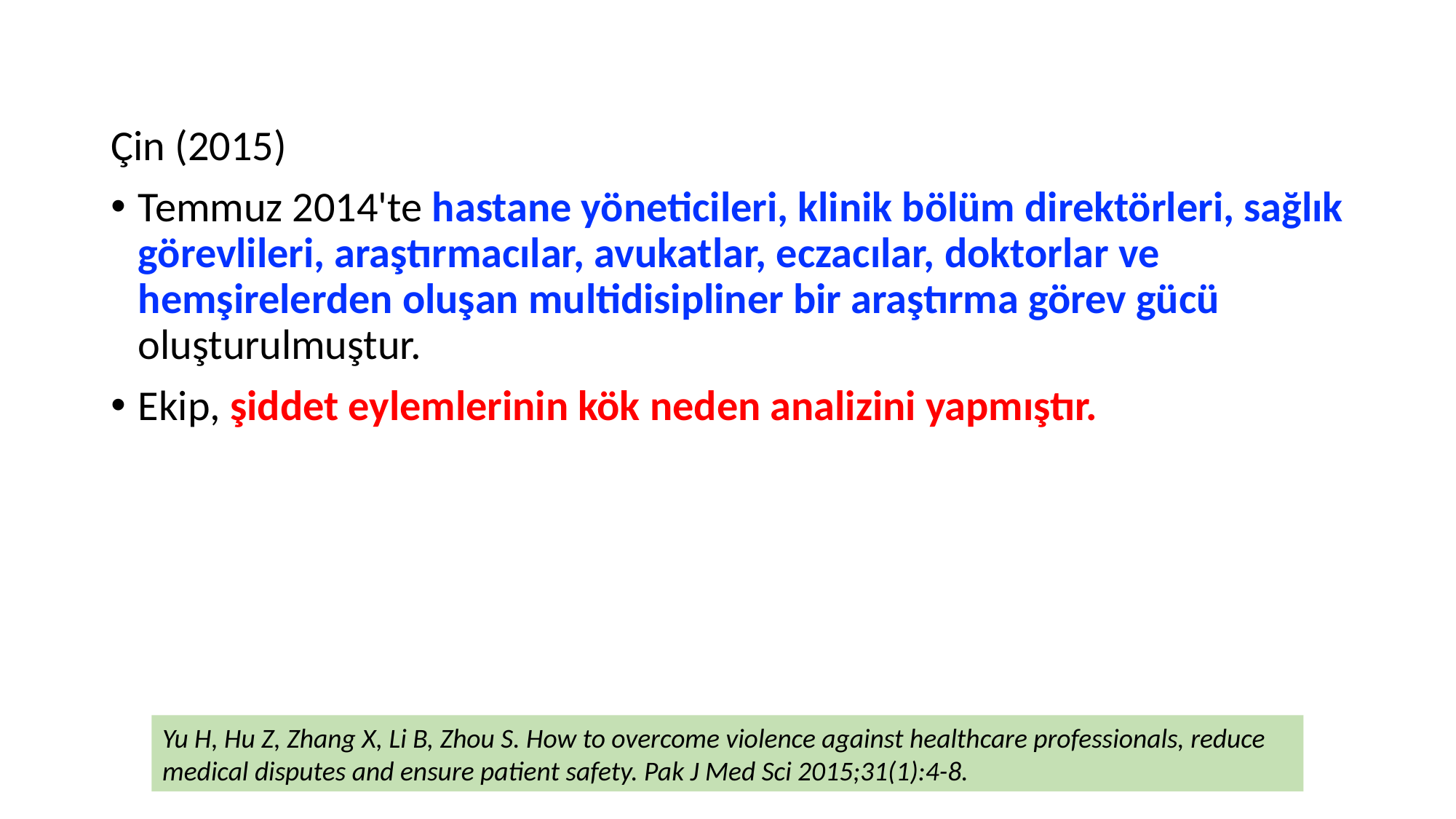

Çin (2015)
Temmuz 2014'te hastane yöneticileri, klinik bölüm direktörleri, sağlık görevlileri, araştırmacılar, avukatlar, eczacılar, doktorlar ve hemşirelerden oluşan multidisipliner bir araştırma görev gücü oluşturulmuştur.
Ekip, şiddet eylemlerinin kök neden analizini yapmıştır.

Yu H, Hu Z, Zhang X, Li B, Zhou S. How to overcome violence against healthcare professionals, reduce medical disputes and ensure patient safety. Pak J Med Sci 2015;31(1):4-8.